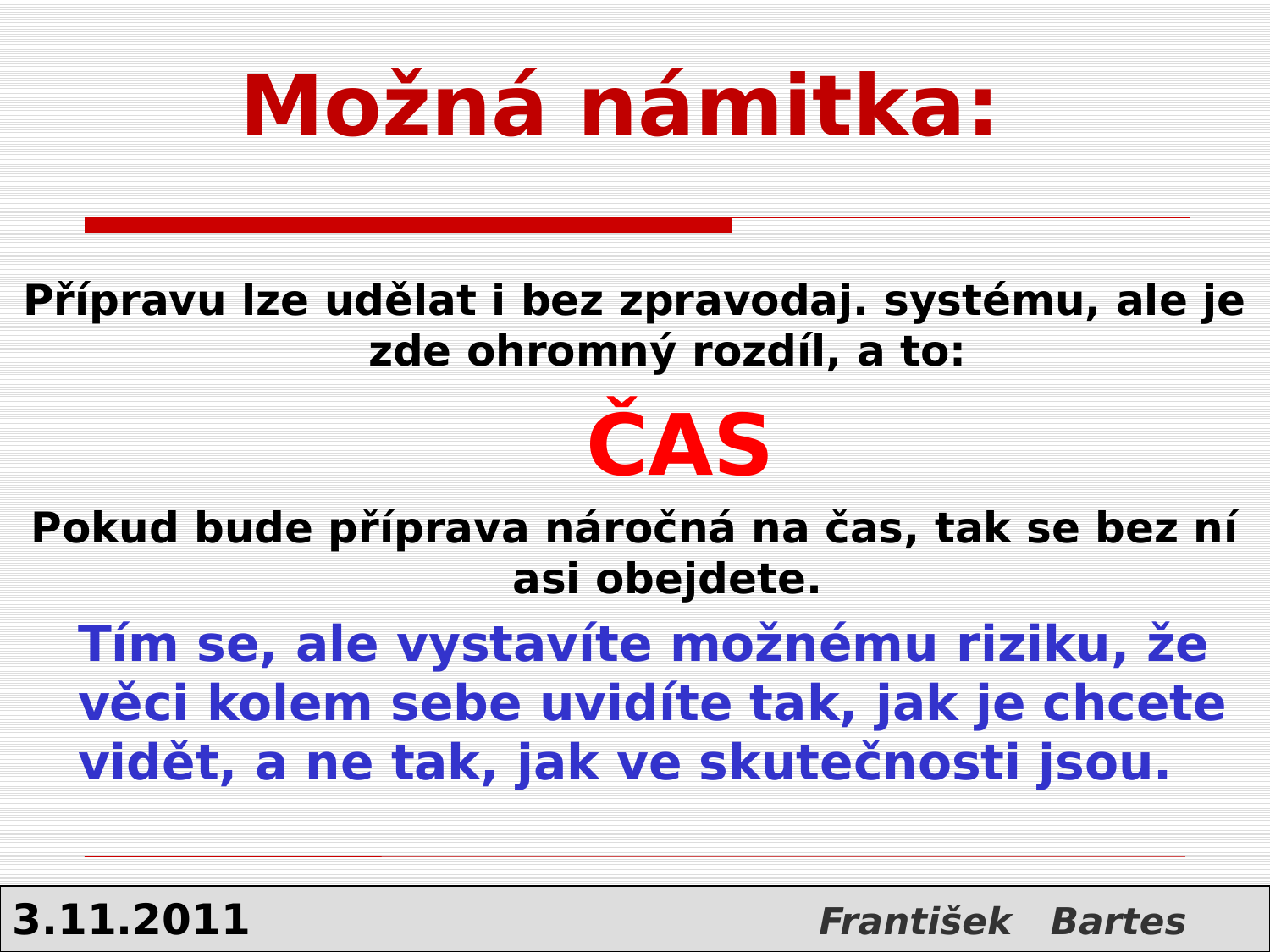

# Možná námitka:
Přípravu lze udělat i bez zpravodaj. systému, ale je zde ohromný rozdíl, a to:
  					ČAS
Pokud bude příprava náročná na čas, tak se bez ní asi obejdete.
	Tím se, ale vystavíte možnému riziku, že věci kolem sebe uvidíte tak, jak je chcete vidět, a ne tak, jak ve skutečnosti jsou.

3.11.2011                                            František   Bartes